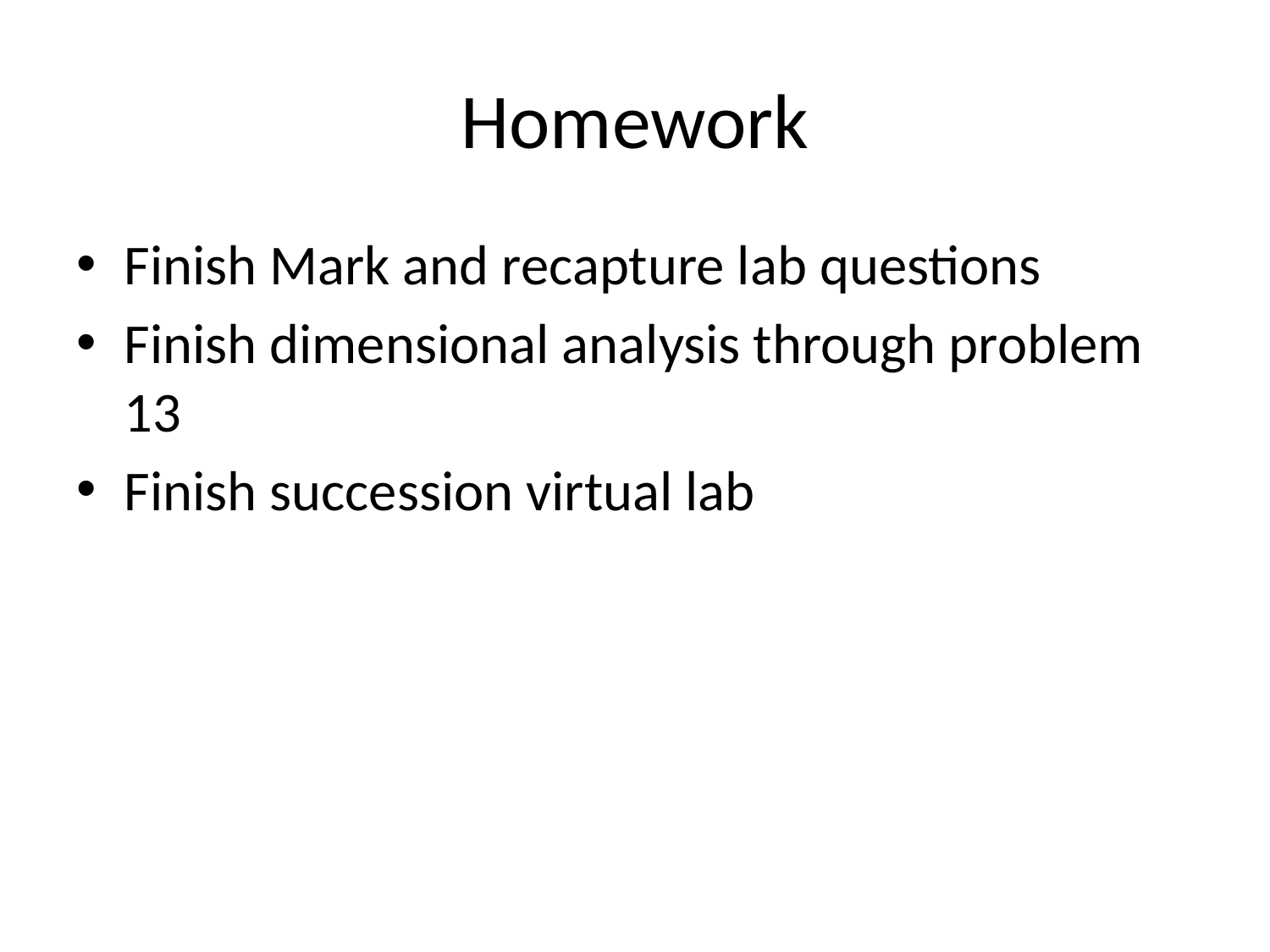

# Homework
Finish Mark and recapture lab questions
Finish dimensional analysis through problem 13
Finish succession virtual lab